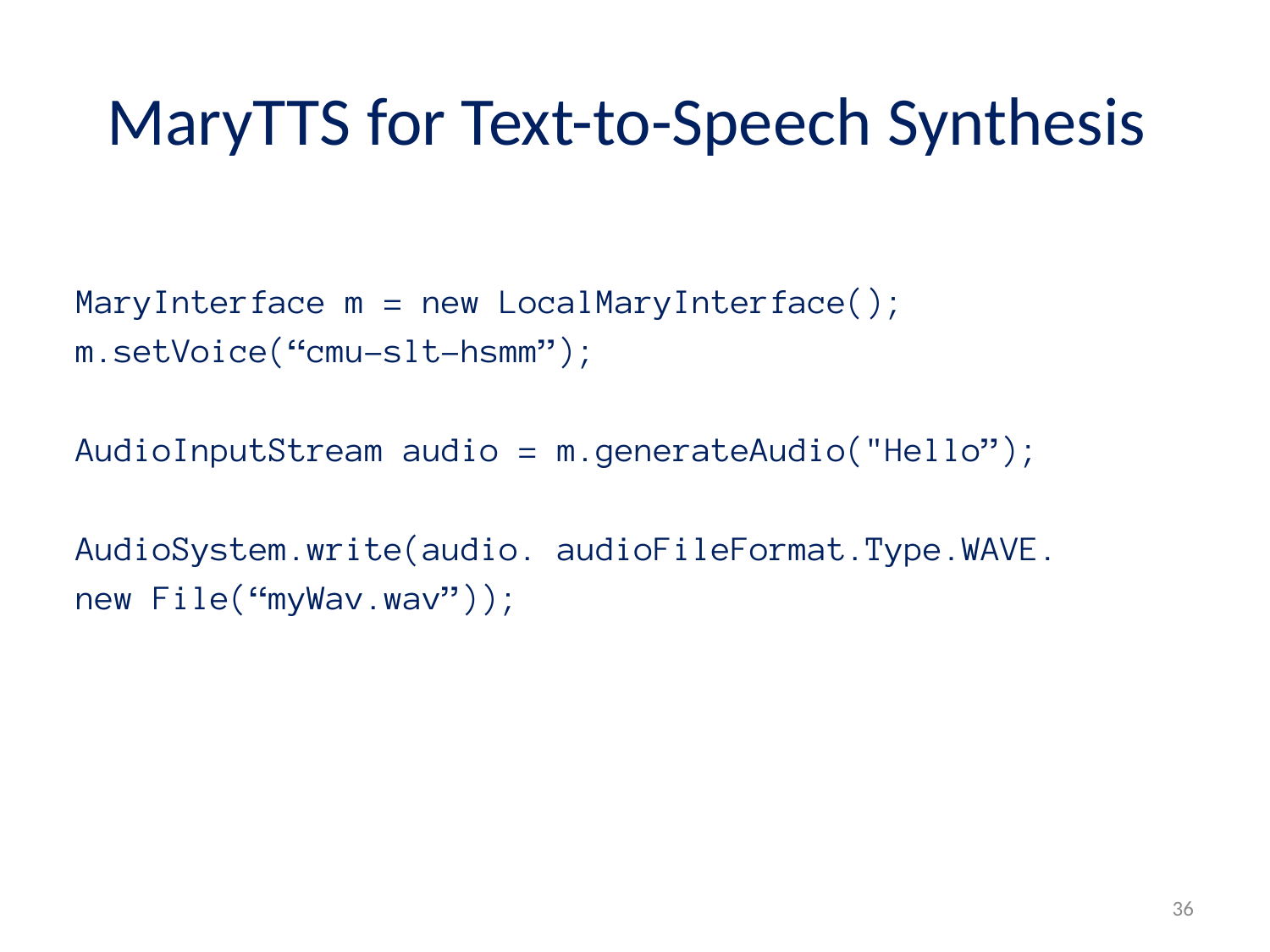

# MaryTTS for Text-to-Speech Synthesis

MaryInterface m = new LocalMaryInterface();
m.setVoice(“cmu-slt-hsmm”);

AudioInputStream audio = m.generateAudio("Hello”);

AudioSystem.write(audio. audioFileFormat.Type.WAVE.
new File(“myWav.wav”));
36